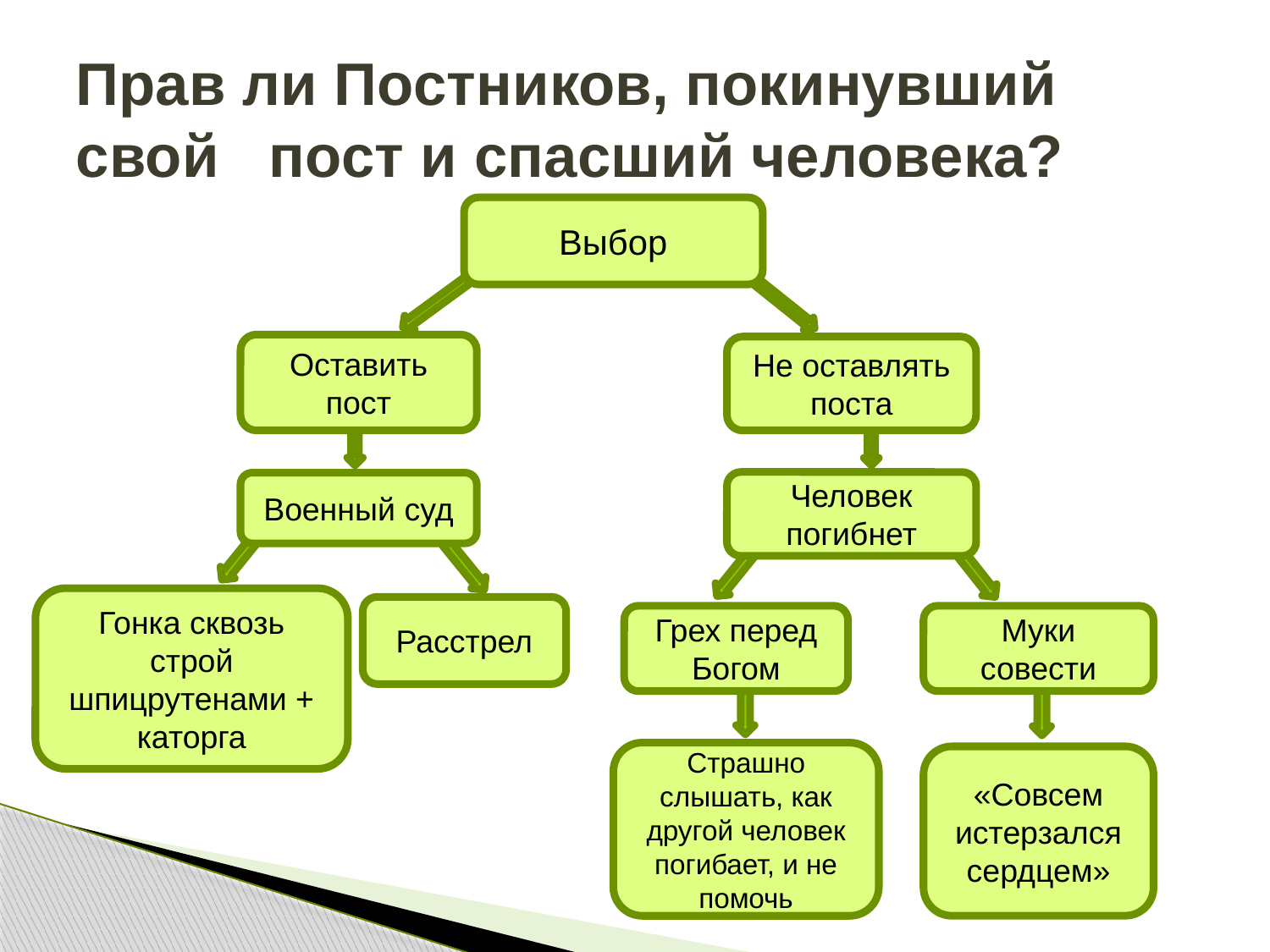

# Прав ли Постников, покинувший свой   пост и спасший человека?
Выбор

Оставить пост
Не оставлять поста

Человек погибнет
Военный суд

Гонка сквозь строй шпицрутенами + каторга
Расстрел
Грех перед Богом
Муки совести

Страшно слышать, как другой человек погибает, и не помочь
«Совсем истерзался сердцем»